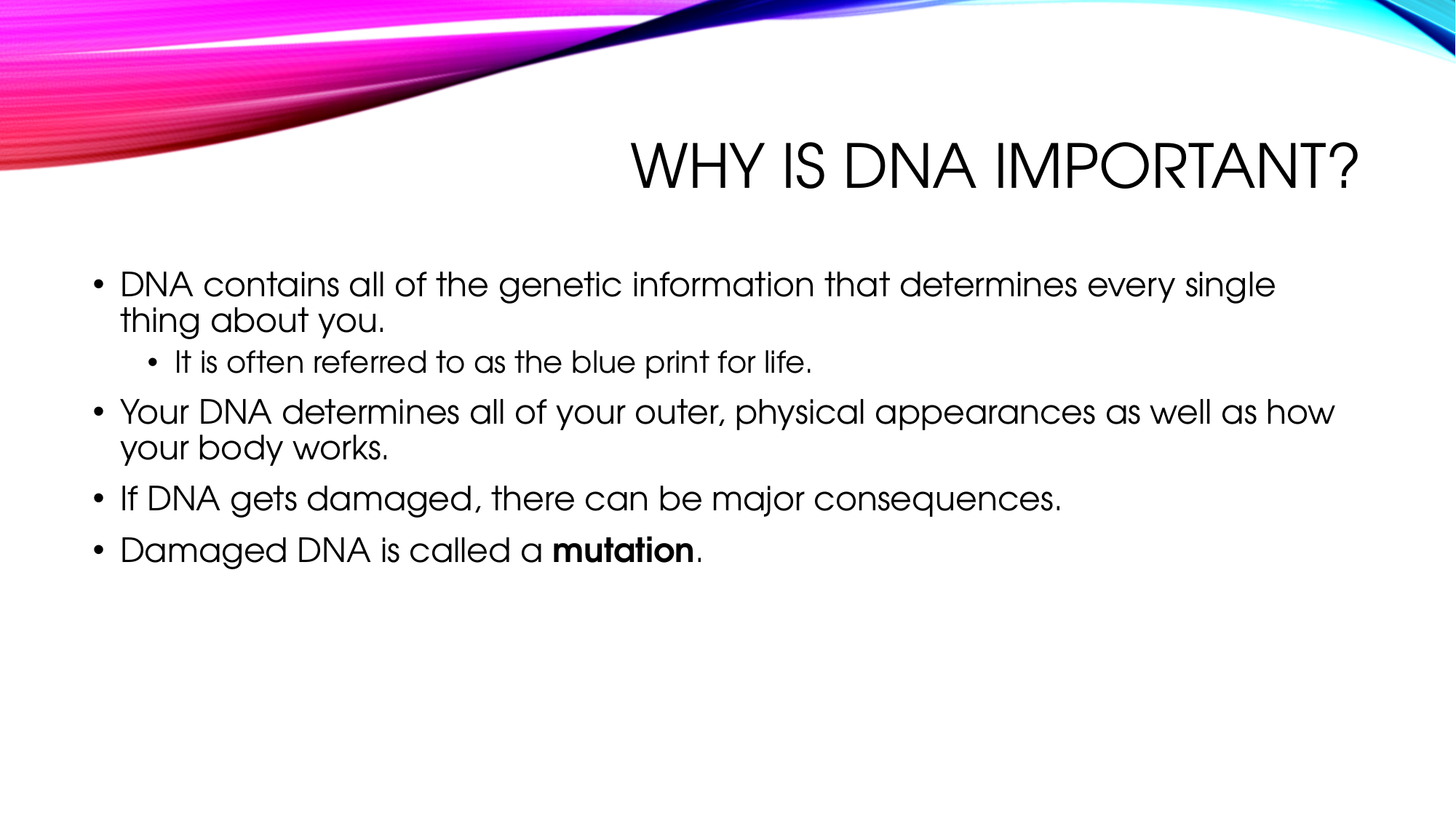

# Why is dna important?
DNA contains all of the genetic information that determines every single thing about you.
It is often referred to as the blue print for life.
Your DNA determines all of your outer, physical appearances as well as how your body works.
If DNA gets damaged, there can be major consequences.
Damaged DNA is called a mutation.